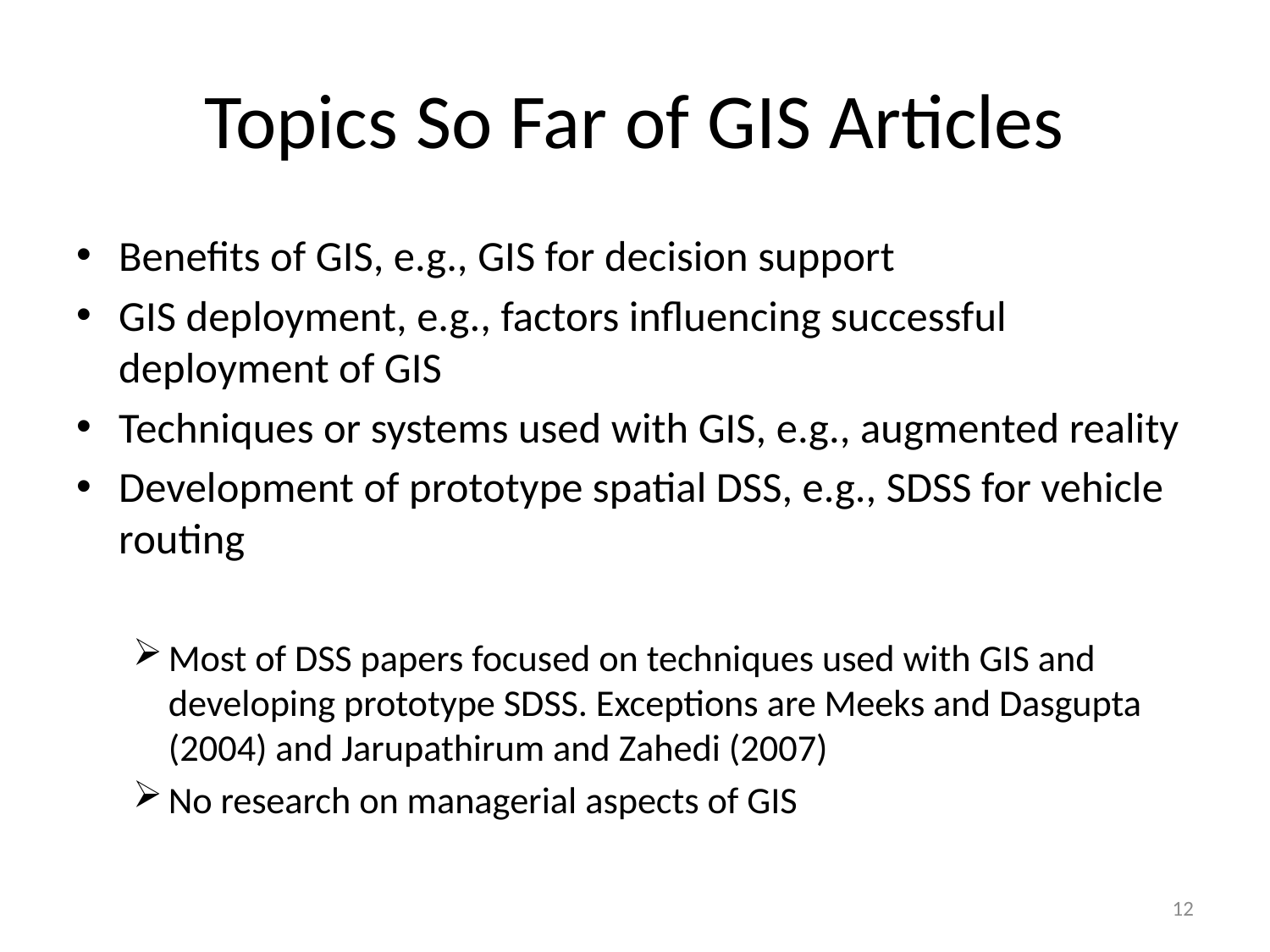

# Topics So Far of GIS Articles
Benefits of GIS, e.g., GIS for decision support
GIS deployment, e.g., factors influencing successful deployment of GIS
Techniques or systems used with GIS, e.g., augmented reality
Development of prototype spatial DSS, e.g., SDSS for vehicle routing

Most of DSS papers focused on techniques used with GIS and developing prototype SDSS. Exceptions are Meeks and Dasgupta (2004) and Jarupathirum and Zahedi (2007)
No research on managerial aspects of GIS
12